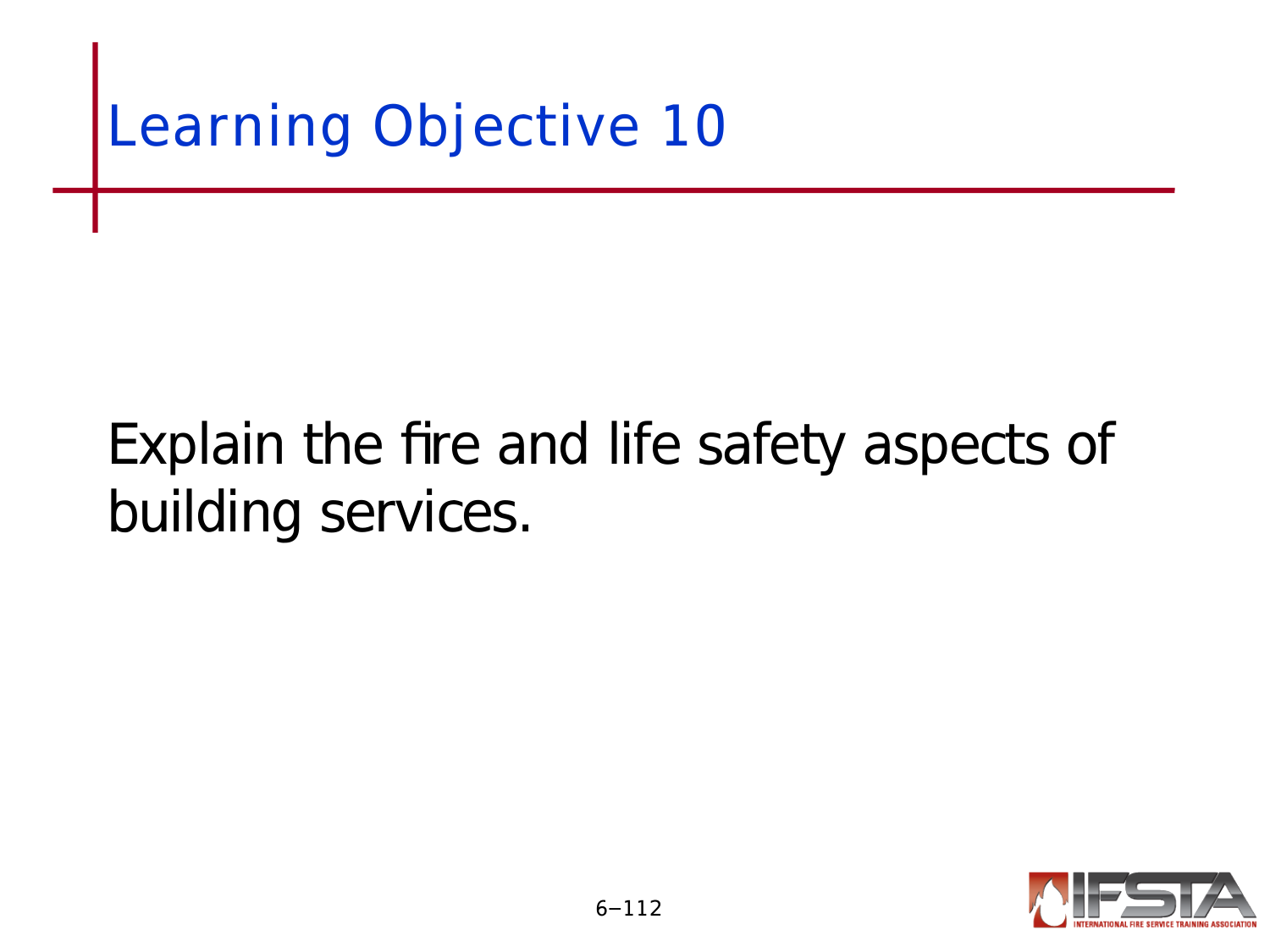

# Learning Objective 10

Explain the fire and life safety aspects of building services.
6–112